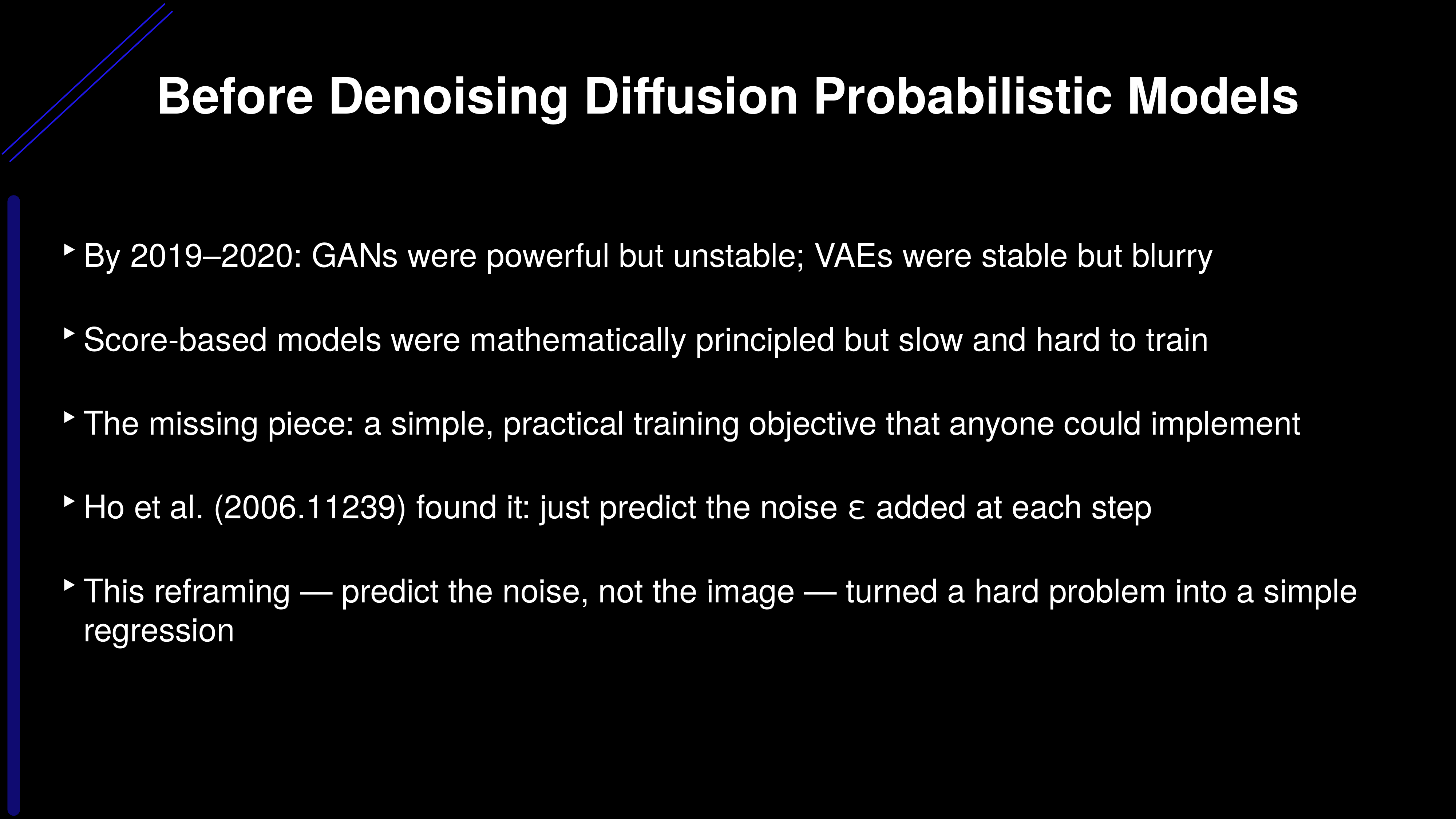

Before Denoising Diffusion Probabilistic Models

By 2019–2020: GANs were powerful but unstable; VAEs were stable but blurry
Score-based models were mathematically principled but slow and hard to train
The missing piece: a simple, practical training objective that anyone could implement
Ho et al. (2006.11239) found it: just predict the noise ε added at each step
This reframing — predict the noise, not the image — turned a hard problem into a simple regression